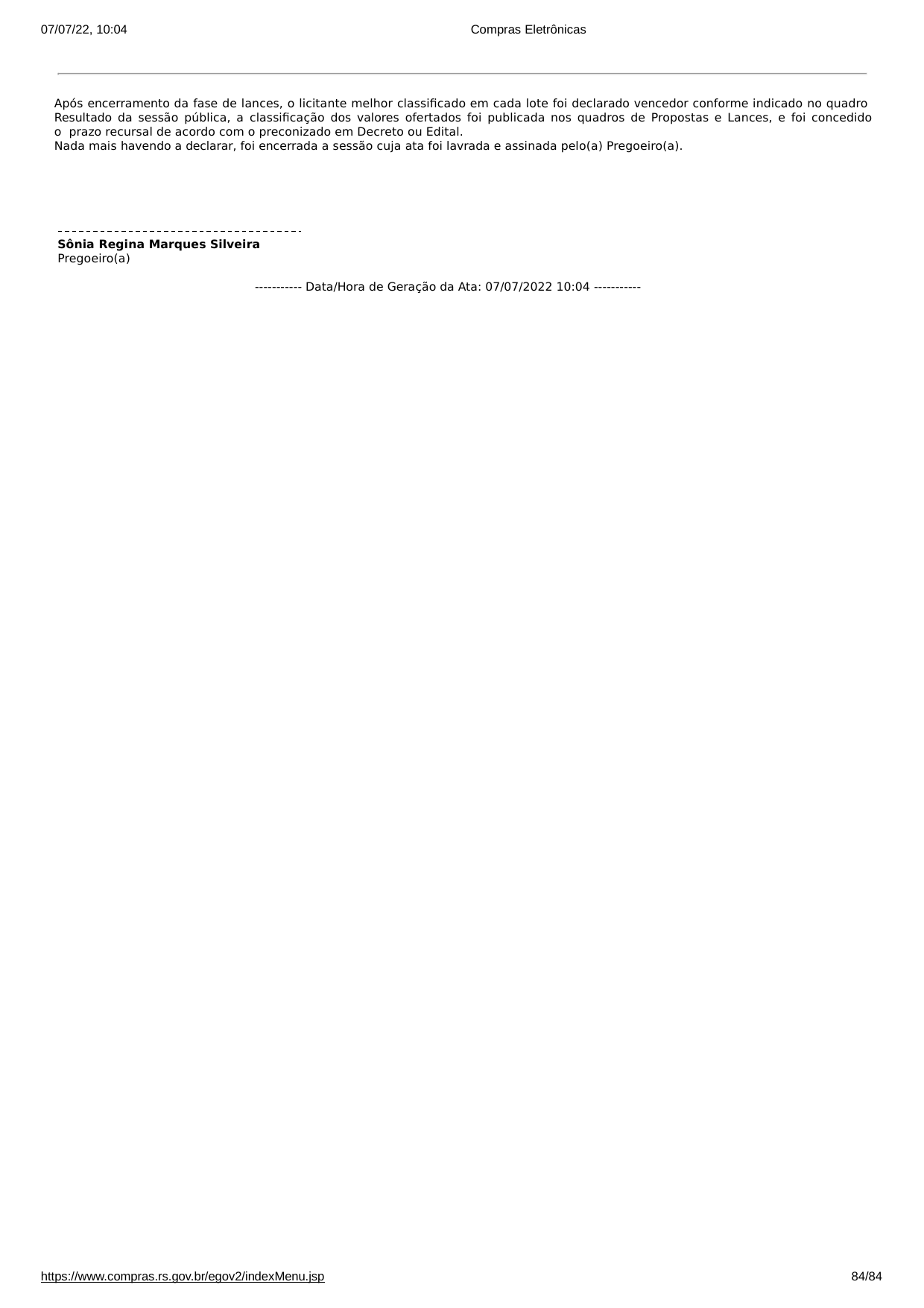

07/07/22, 10:04
Compras Eletrônicas

Após encerramento da fase de lances, o licitante melhor classificado em cada lote foi declarado vencedor conforme indicado no quadro  Resultado da sessão pública, a classificação dos valores ofertados foi publicada nos quadros de Propostas e Lances, e foi concedido o  prazo recursal de acordo com o preconizado em Decreto ou Edital.
Nada mais havendo a declarar, foi encerrada a sessão cuja ata foi lavrada e assinada pelo(a) Pregoeiro(a).

Sônia Regina Marques Silveira
Pregoeiro(a)

----------- Data/Hora de Geração da Ata: 07/07/2022 10:04 -----------
https://www.compras.rs.gov.br/egov2/indexMenu.jsp
# 84/84